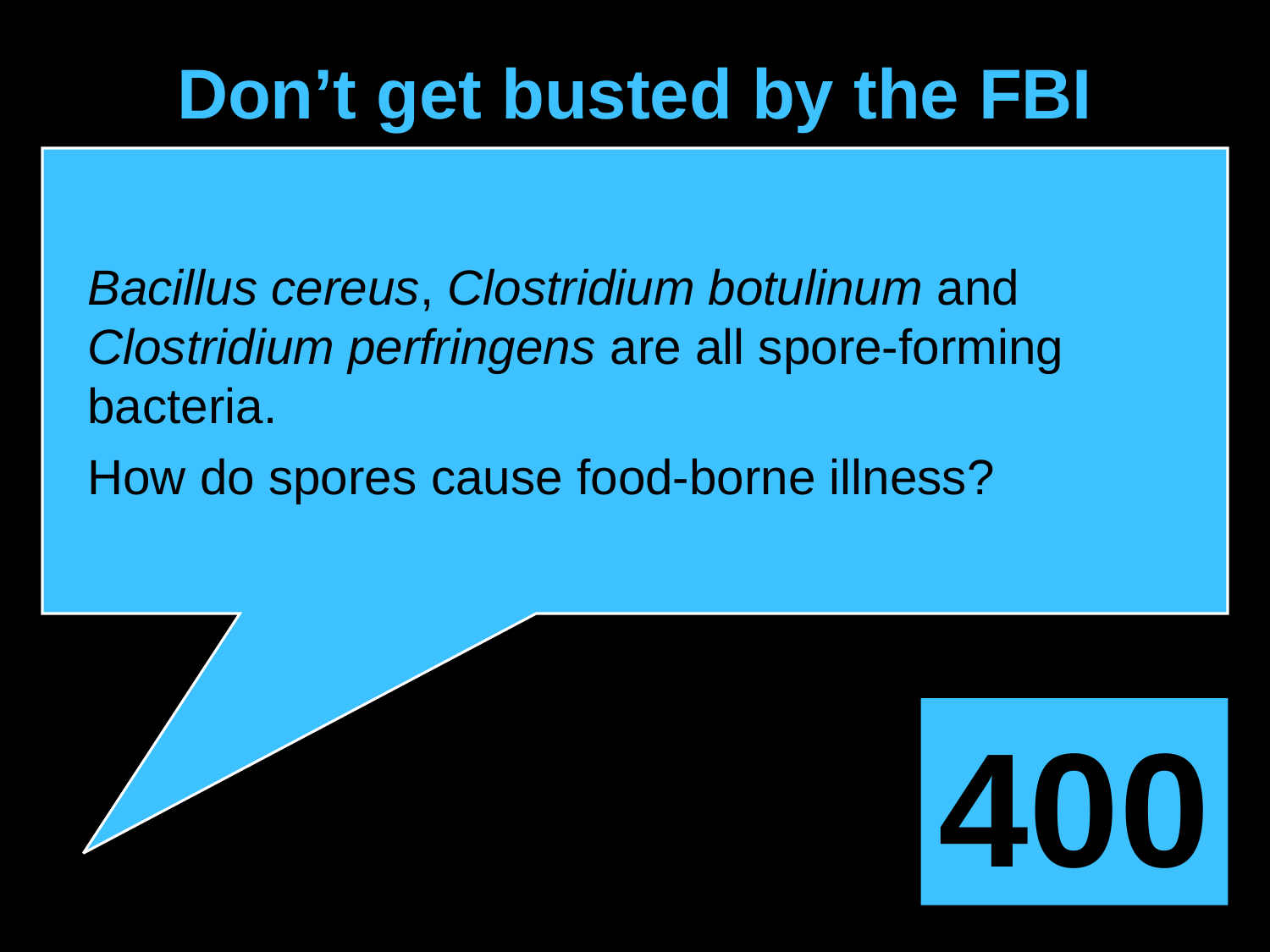

Don’t get busted by the FBI

Bacillus cereus, Clostridium botulinum and Clostridium perfringens are all spore-forming bacteria.
How do spores cause food-borne illness?
400